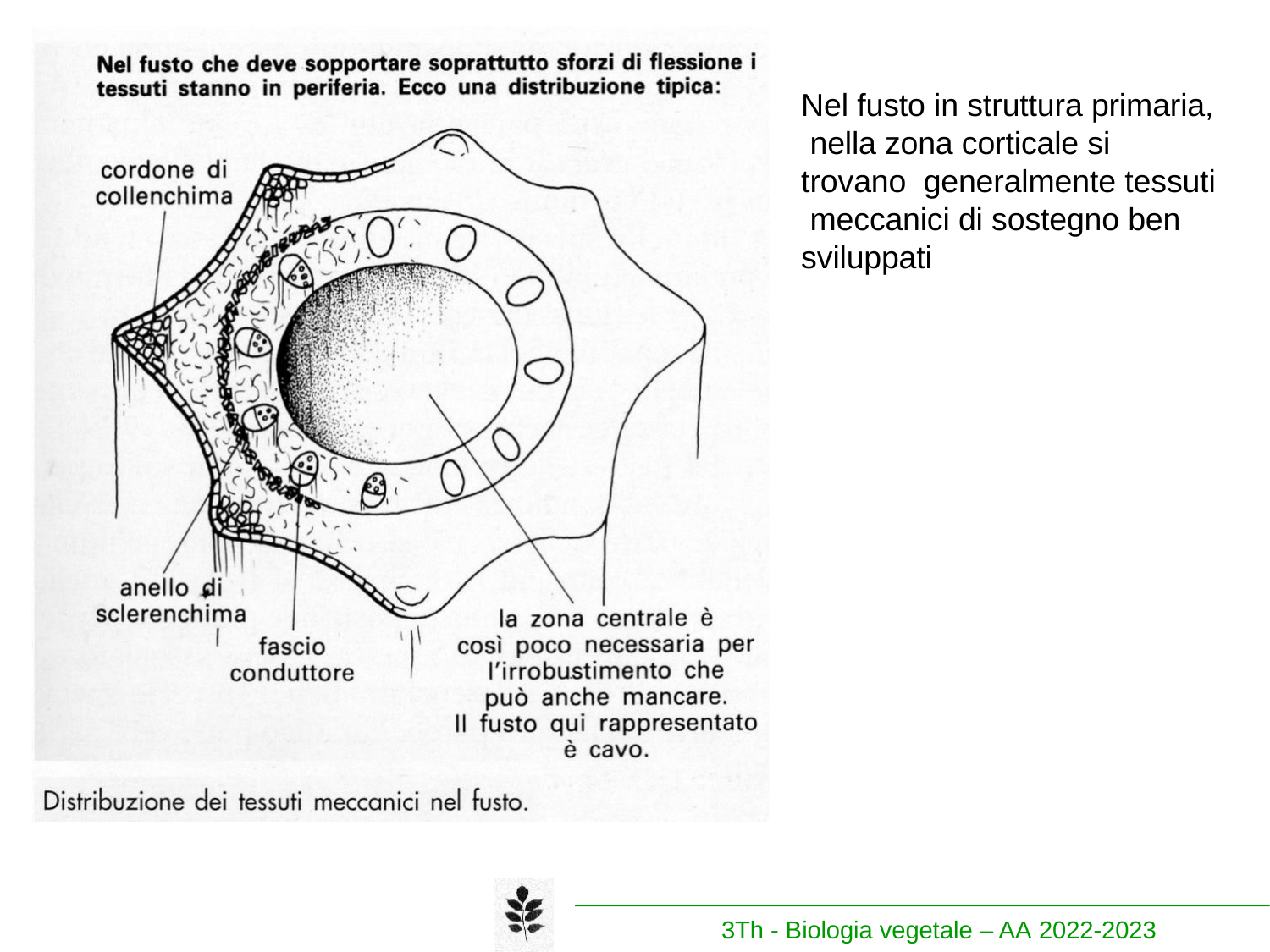

Nel fusto in struttura primaria,  nella zona corticale si trovano  generalmente tessuti  meccanici di sostegno ben  sviluppati

3Th - Biologia vegetale – AA 2022-2023